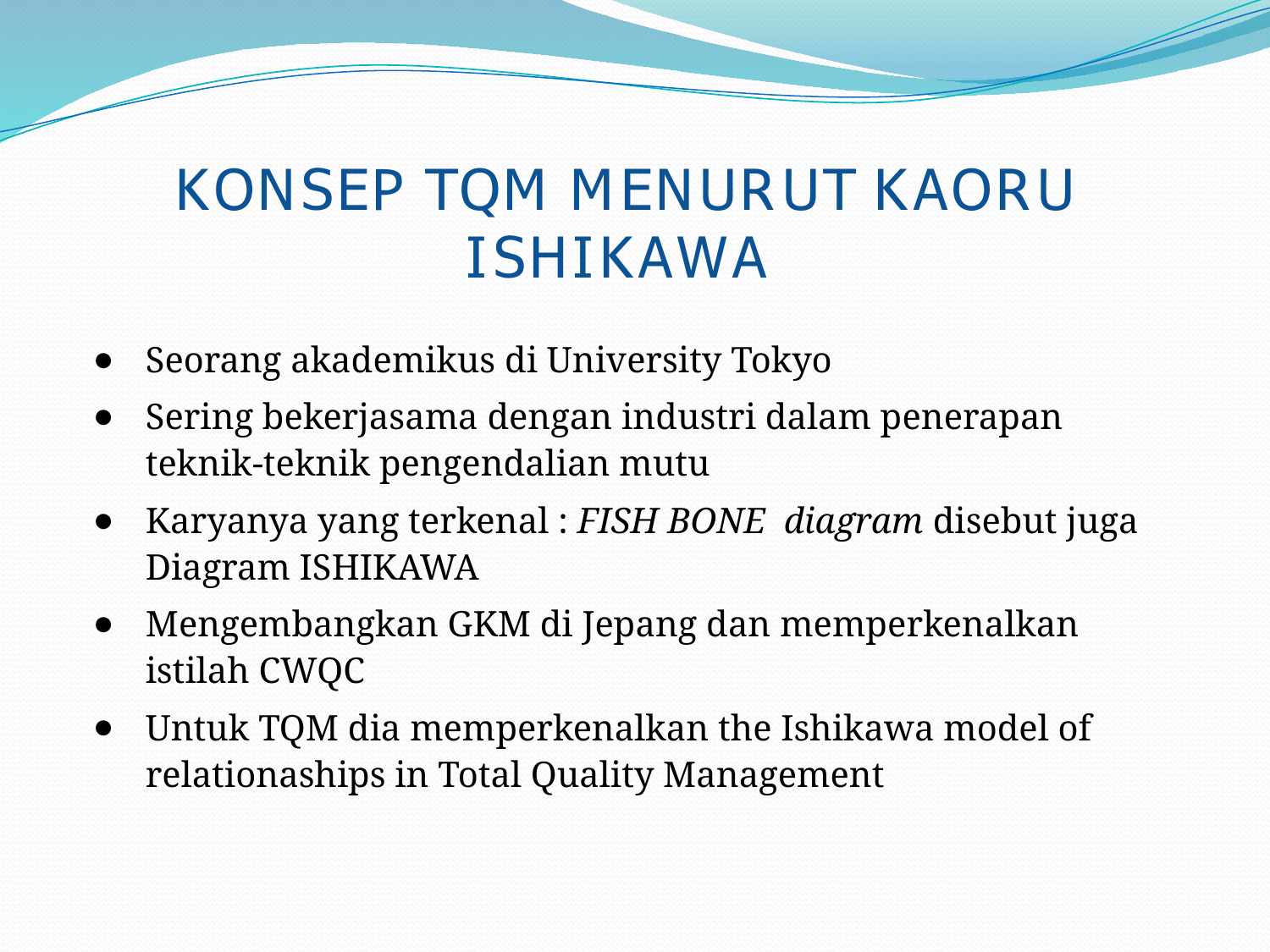

KONSEP TQM MENURUT KAORU ISHIKAWA
Seorang akademikus di University Tokyo
Sering bekerjasama dengan industri dalam penerapan teknik-teknik pengendalian mutu
Karyanya yang terkenal : FISH BONE  diagram disebut juga Diagram ISHIKAWA
Mengembangkan GKM di Jepang dan memperkenalkan istilah CWQC
Untuk TQM dia memperkenalkan the Ishikawa model of  relationaships in Total Quality Management